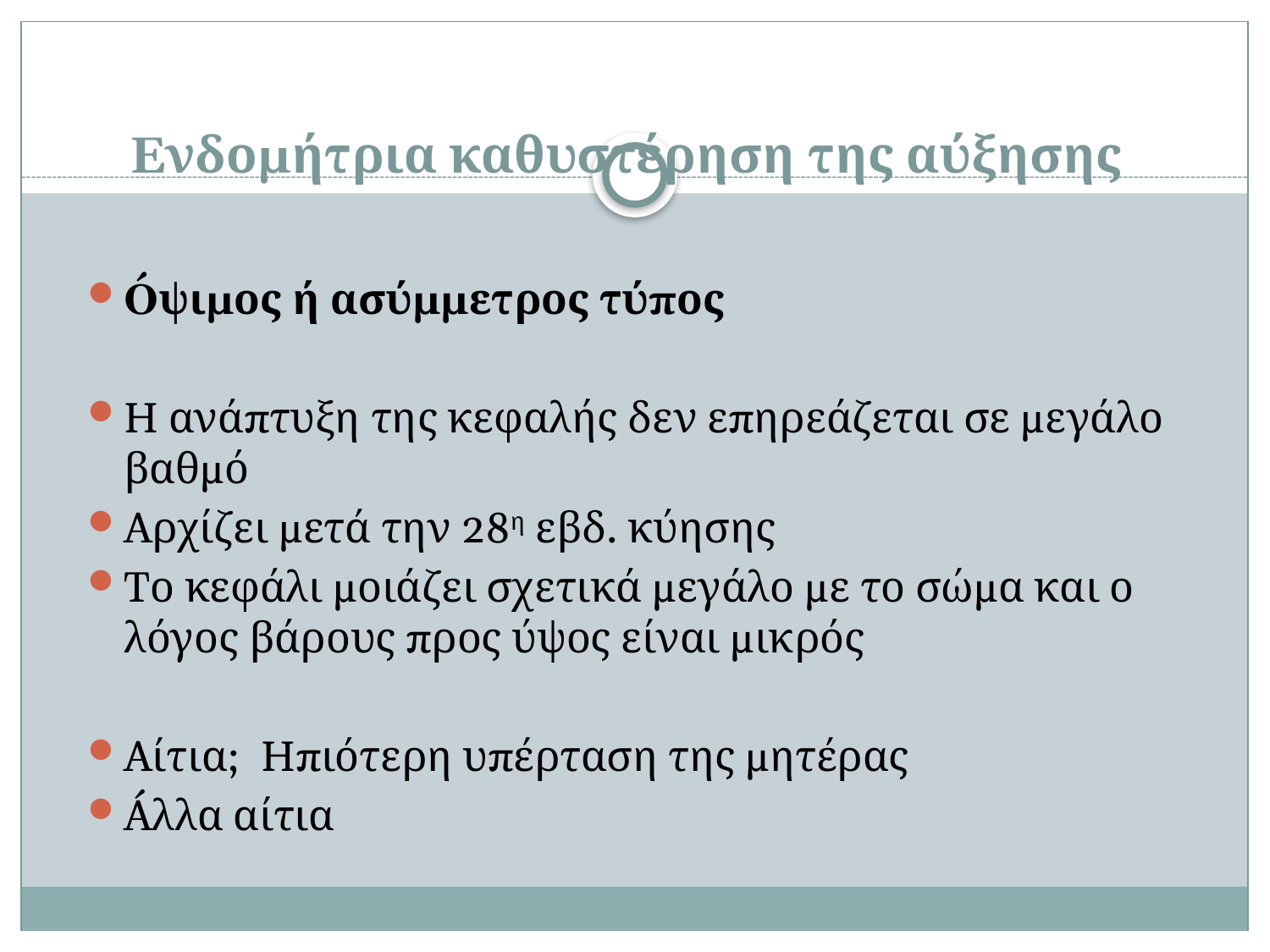

# Ενδομήτρια καθυστέρηση της αύξησης

Όψιμος ή ασύμμετρος τύπος

Η ανάπτυξη της κεφαλής δεν επηρεάζεται σε μεγάλο βαθμό
Αρχίζει μετά την 28η εβδ. κύησης
Το κεφάλι μοιάζει σχετικά μεγάλο με το σώμα και ο λόγος βάρους προς ύψος είναι μικρός

Αίτια;  Ηπιότερη υπέρταση της μητέρας
Άλλα αίτια